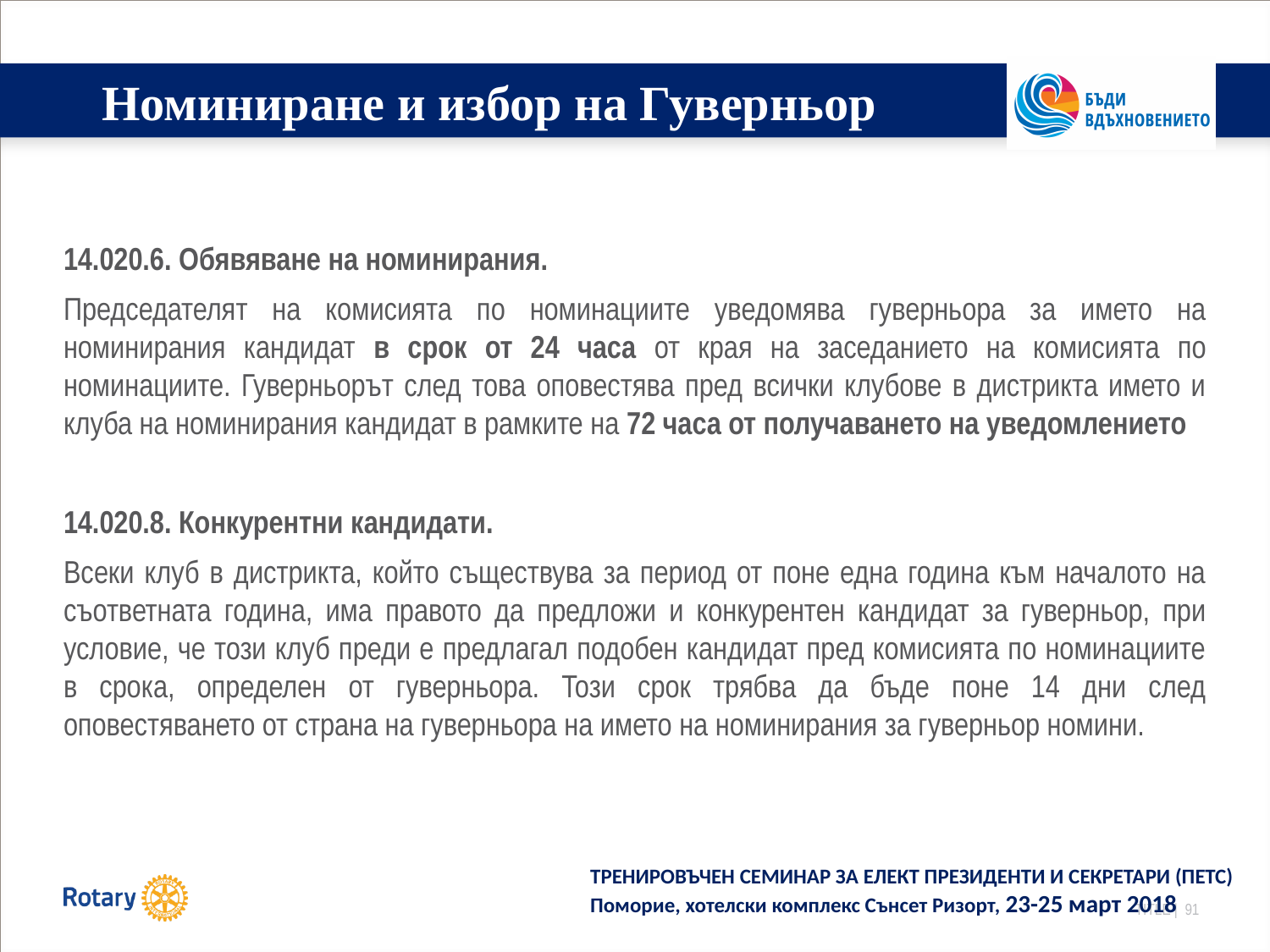

# Номиниране и избор на Гуверньор

14.020.6. Обявяване на номинирания.
Председателят на комисията по номинациите уведомява гуверньора за името на номинирания кандидат в срок от 24 часа от края на заседанието на комисията по номинациите. Гуверньорът след това оповестява пред всички клубове в дистрикта името и клуба на номинирания кандидат в рамките на 72 часа от получаването на уведомлението

14.020.8. Конкурентни кандидати.
Всеки клуб в дистрикта, който съществува за период от поне една година към началото на съответната година, има правото да предложи и конкурентен кандидат за гуверньор, при условие, че този клуб преди е предлагал подобен кандидат пред комисията по номинациите в срока, определен от гуверньора. Този срок трябва да бъде поне 14 дни след оповестяването от страна на гуверньора на името на номинирания за гуверньор номини.